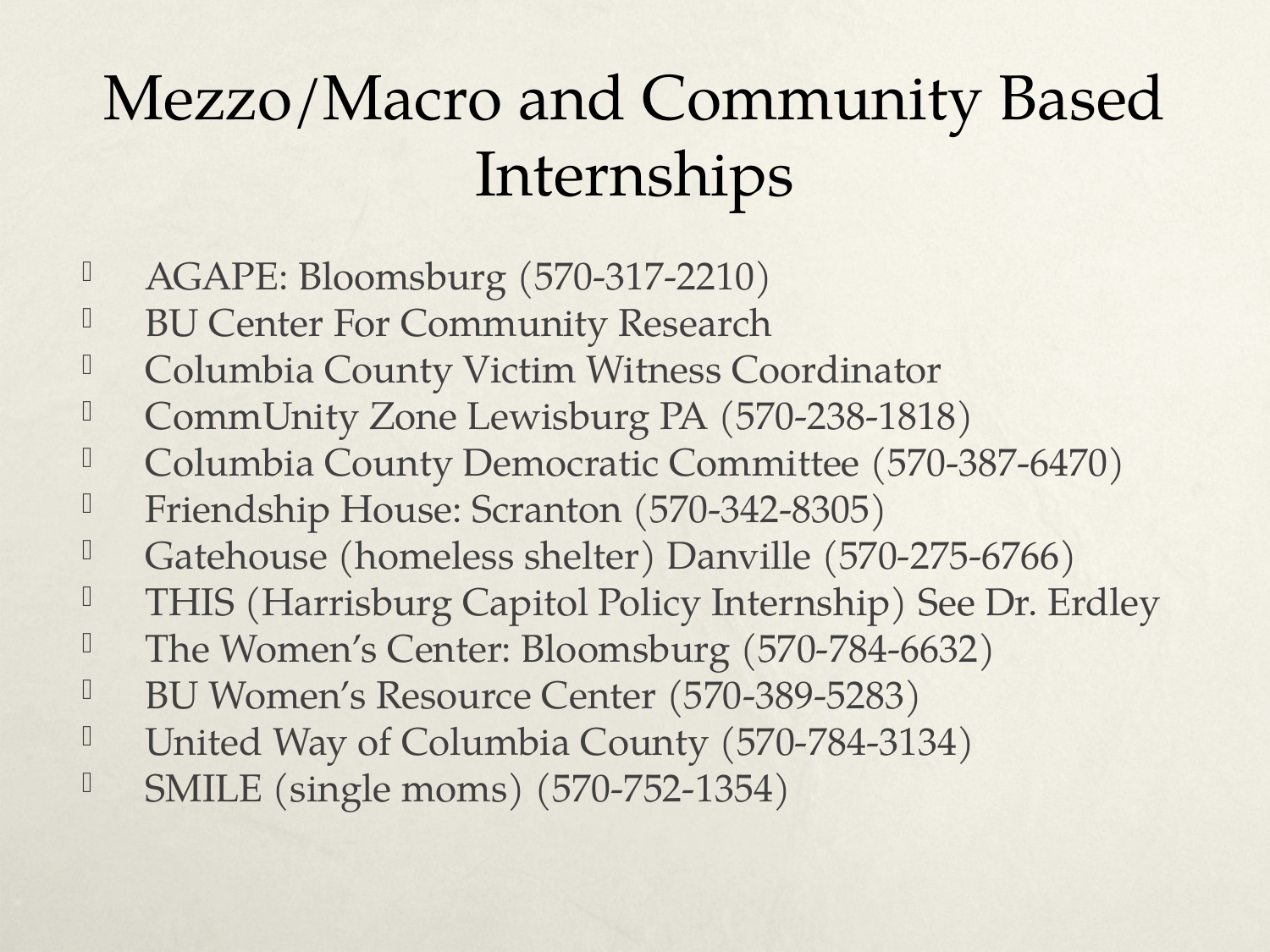

# Mezzo/Macro and Community Based Internships
AGAPE: Bloomsburg (570-317-2210)
BU Center For Community Research
Columbia County Victim Witness Coordinator
CommUnity Zone Lewisburg PA (570-238-1818)
Columbia County Democratic Committee (570-387-6470)
Friendship House: Scranton (570-342-8305)
Gatehouse (homeless shelter) Danville (570-275-6766)
THIS (Harrisburg Capitol Policy Internship) See Dr. Erdley
The Women’s Center: Bloomsburg (570-784-6632)
BU Women’s Resource Center (570-389-5283)
United Way of Columbia County (570-784-3134)
SMILE (single moms) (570-752-1354)